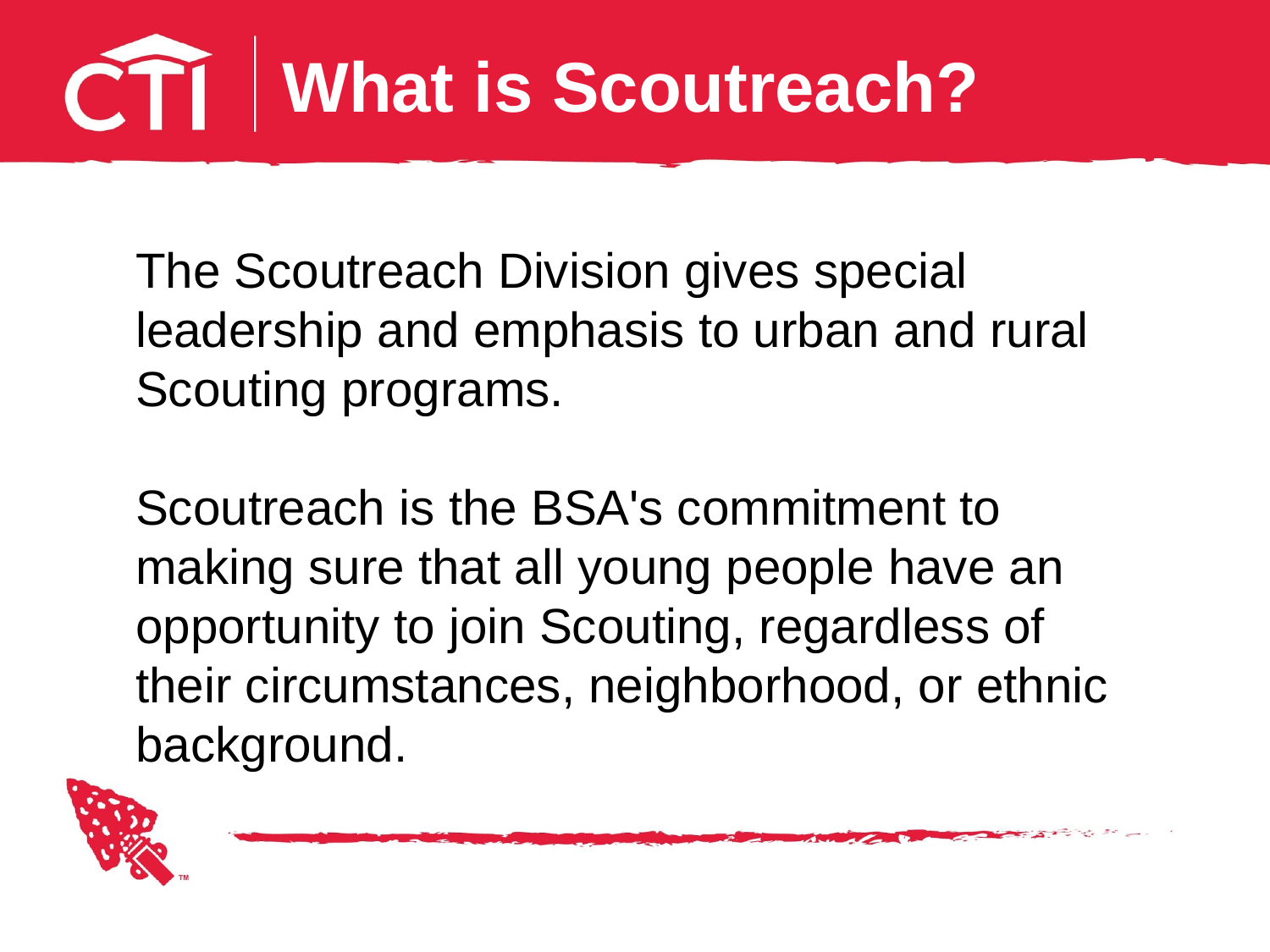

# What is Scoutreach?
The Scoutreach Division gives special leadership and emphasis to urban and rural Scouting programs.

Scoutreach is the BSA's commitment to making sure that all young people have an opportunity to join Scouting, regardless of their circumstances, neighborhood, or ethnic background.